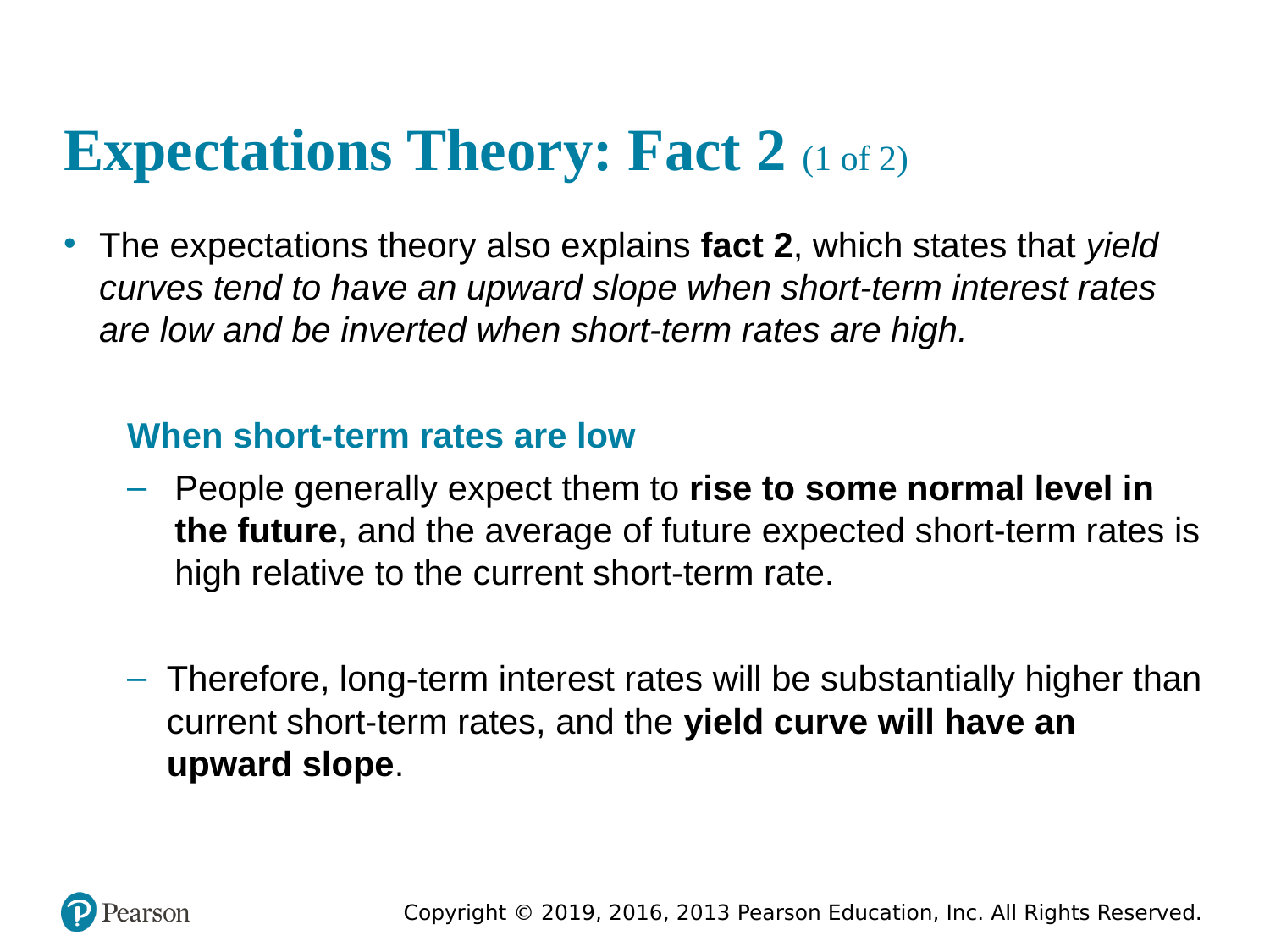

# Expectations Theory: Fact 2 (1 of 2)
The expectations theory also explains fact 2, which states that yield curves tend to have an upward slope when short-term interest rates are low and be inverted when short-term rates are high.

When short-term rates are low
People generally expect them to rise to some normal level in the future, and the average of future expected short-term rates is high relative to the current short-term rate.

Therefore, long-term interest rates will be substantially higher than current short-term rates, and the yield curve will have an upward slope.